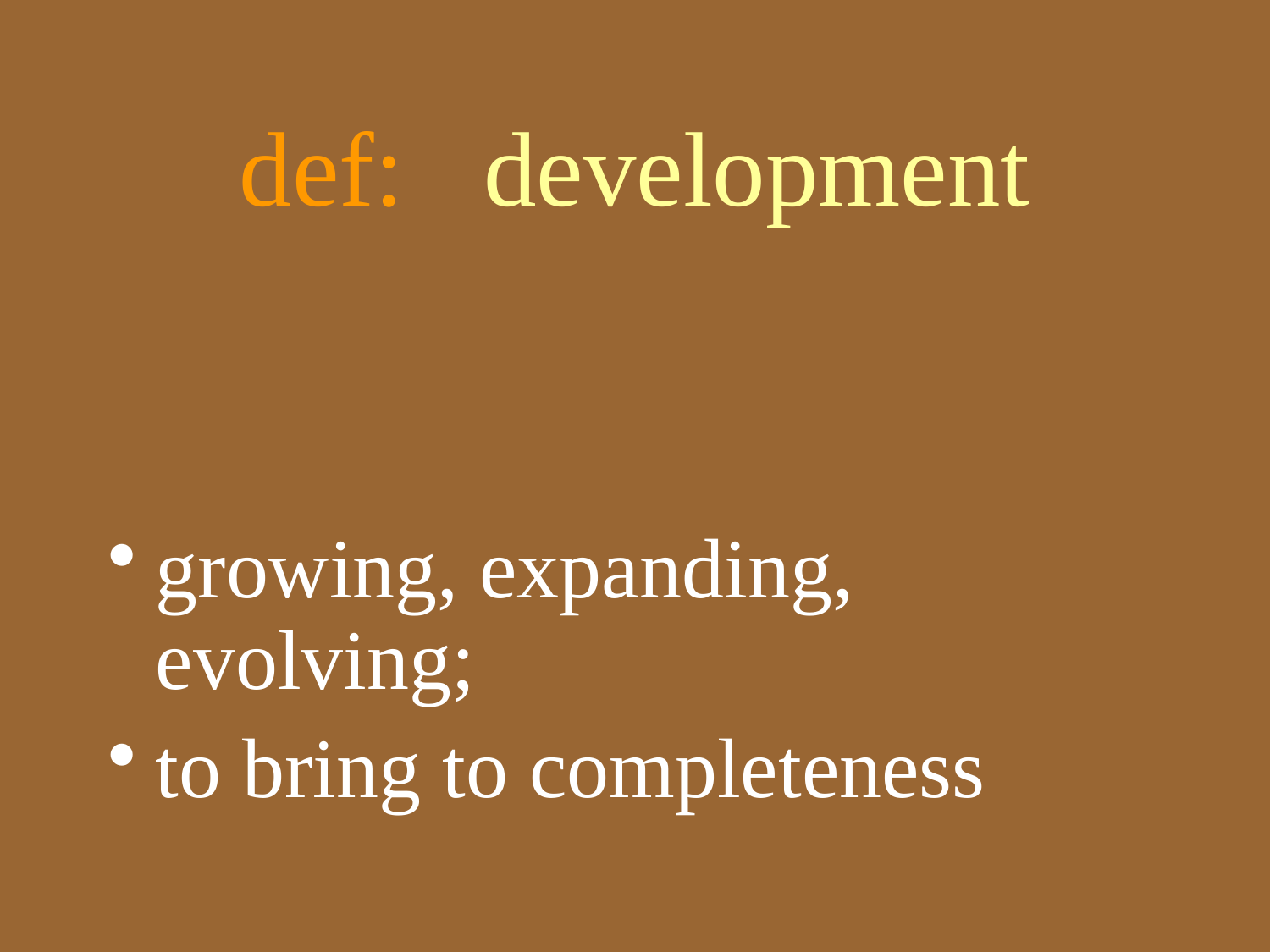

# def:   development

growing, expanding, evolving;
to bring to completeness